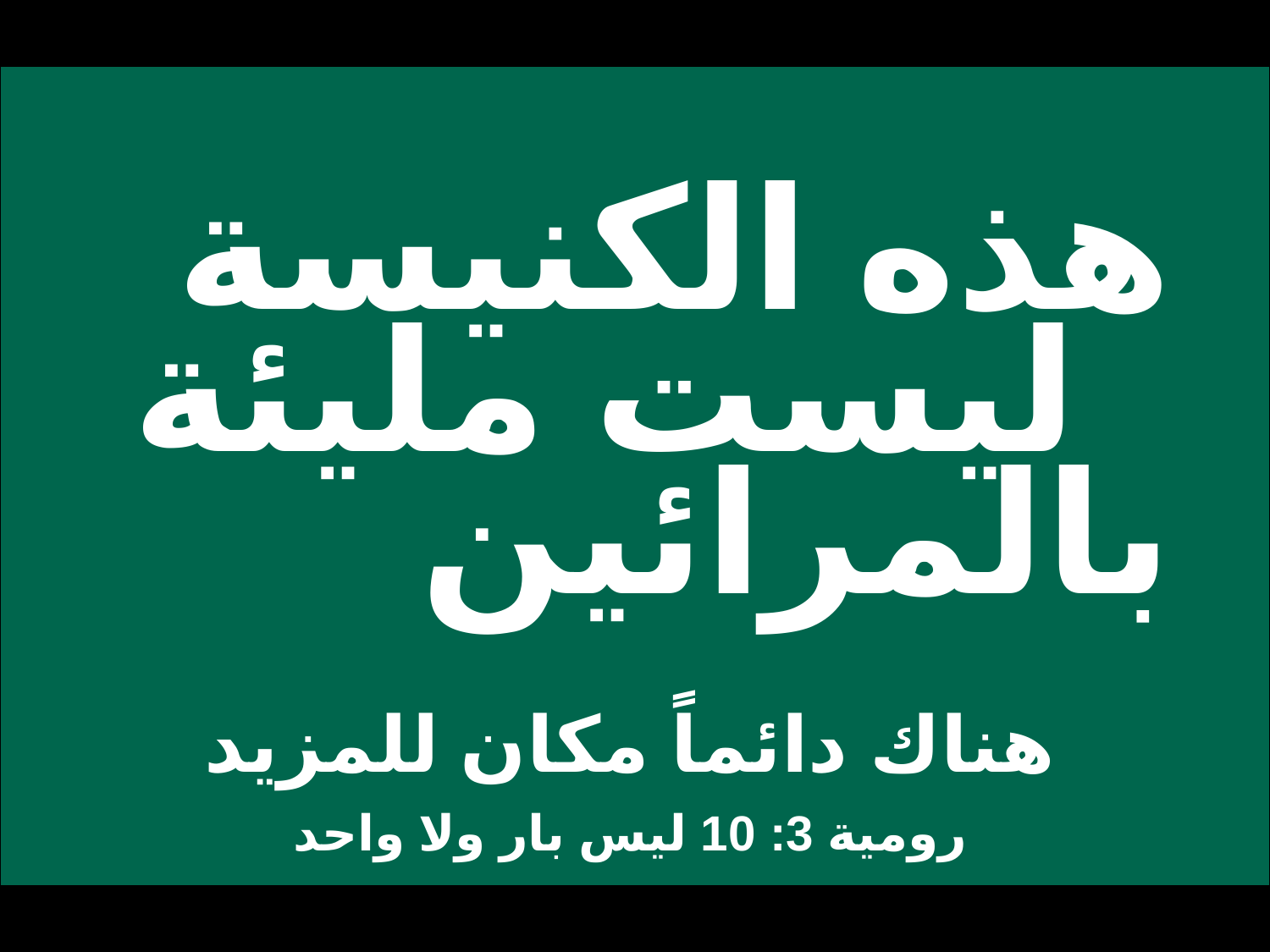

# هذه الكنيسة     ليست مليئة بالمرائين
هناك دائماً مكان للمزيد
رومية 3: 10 ليس بار ولا واحد